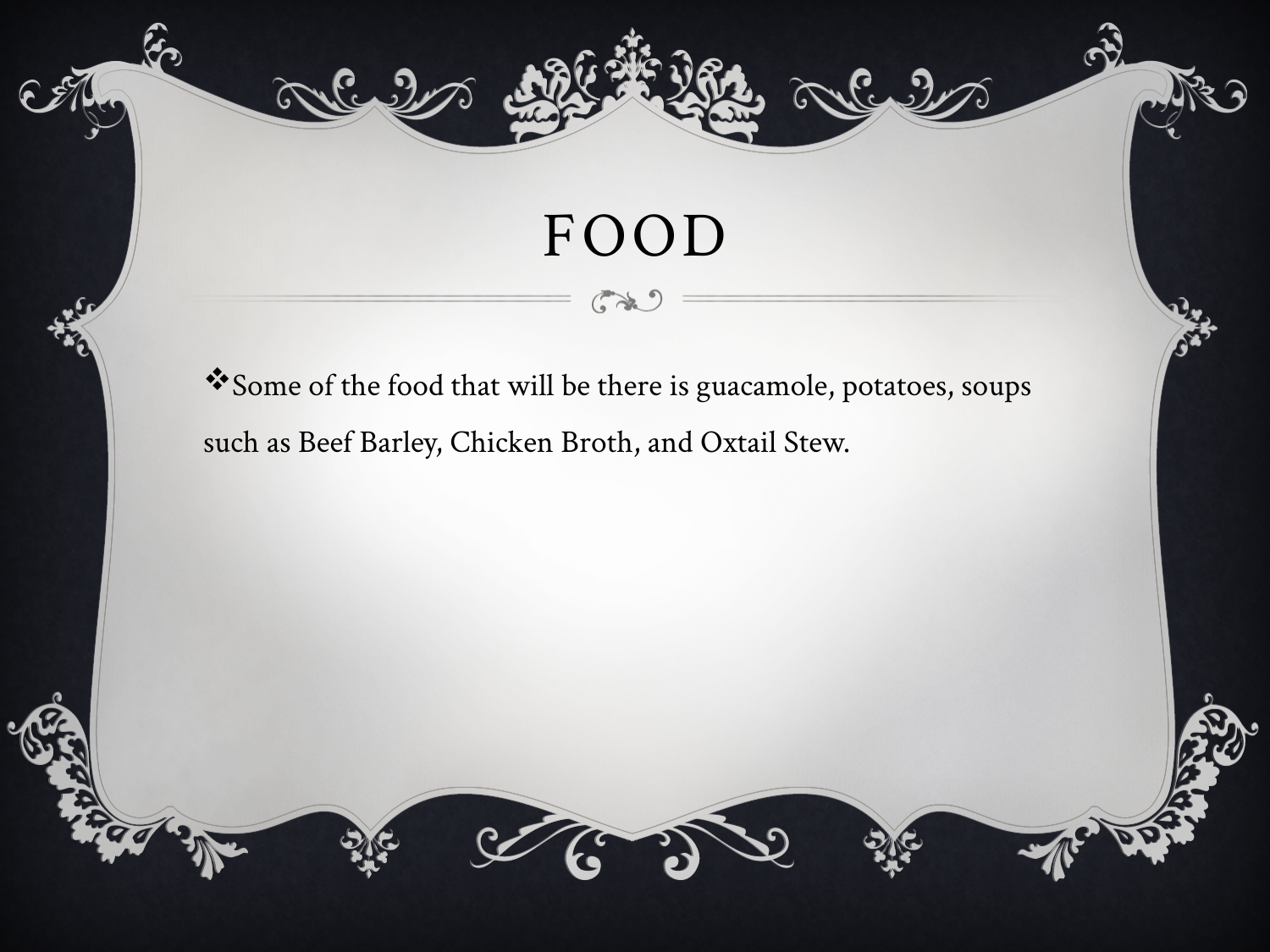

# food
Some of the food that will be there is guacamole, potatoes, soups such as Beef Barley, Chicken Broth, and Oxtail Stew.